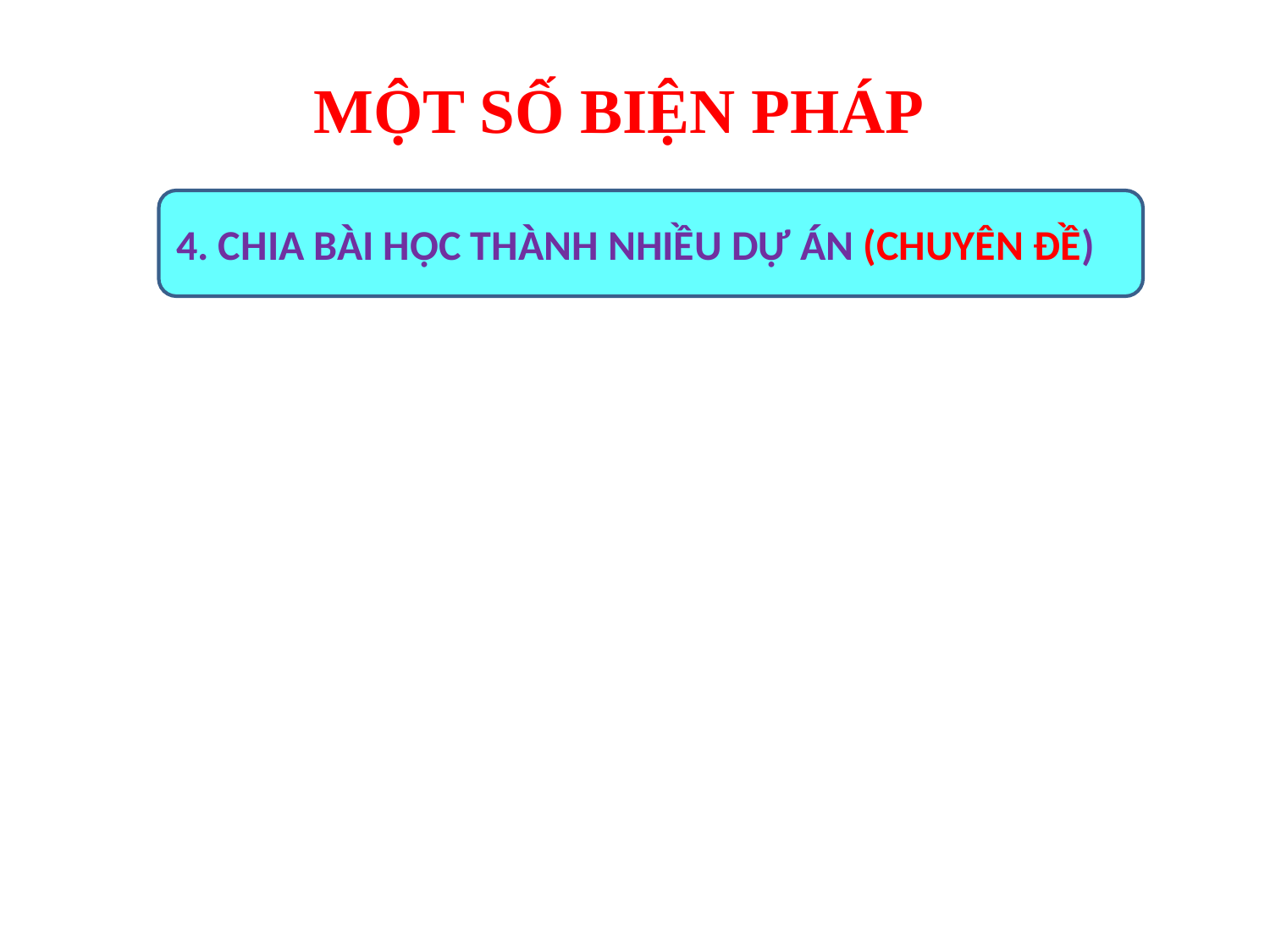

MỘT SỐ BIỆN PHÁP

4. CHIA BÀI HỌC THÀNH NHIỀU DỰ ÁN (CHUYÊN ĐỀ)